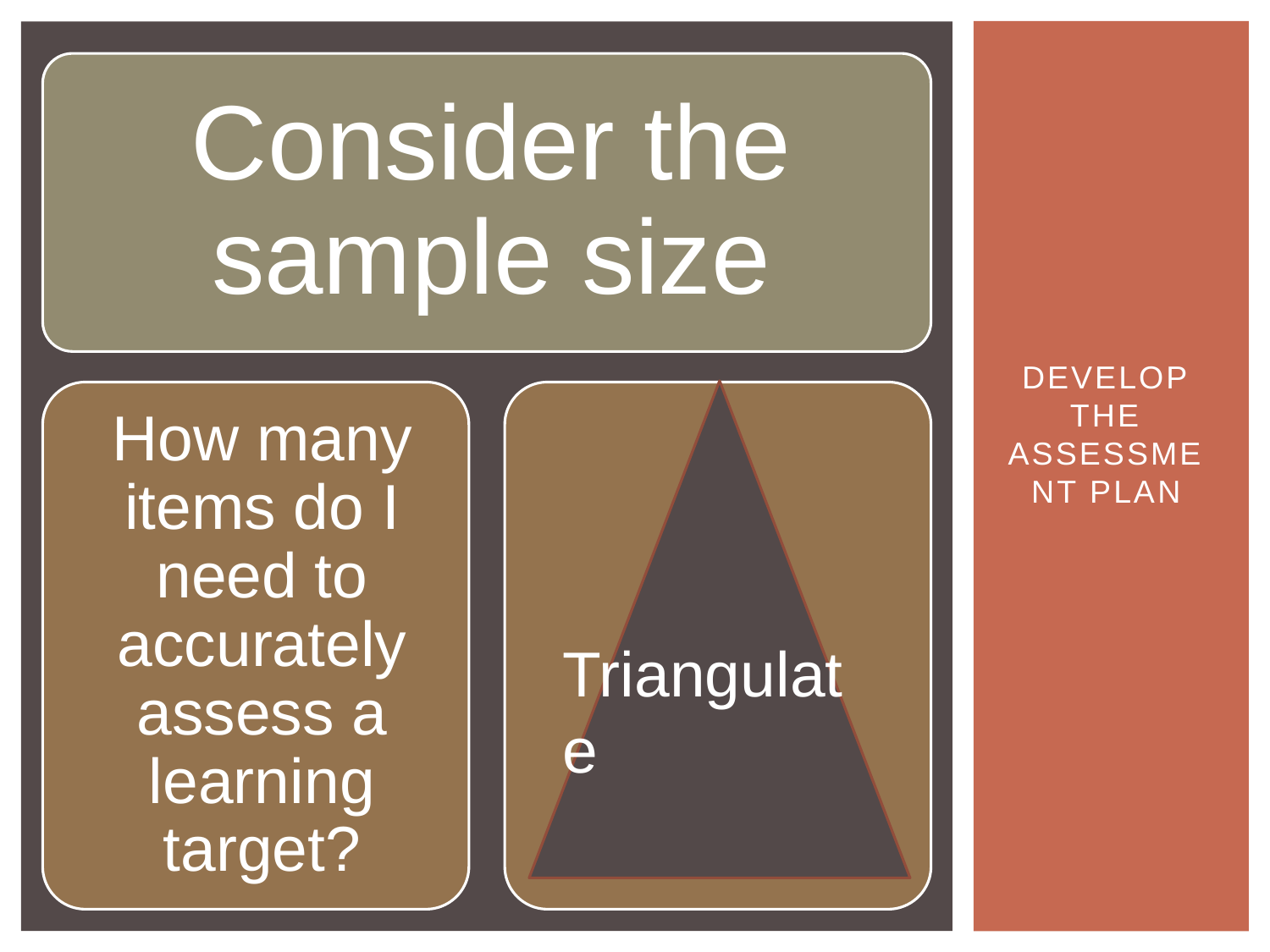

Consider the sample size
How many items do I need to accurately assess a learning target?

# Develop the assessment plan

Triangulate